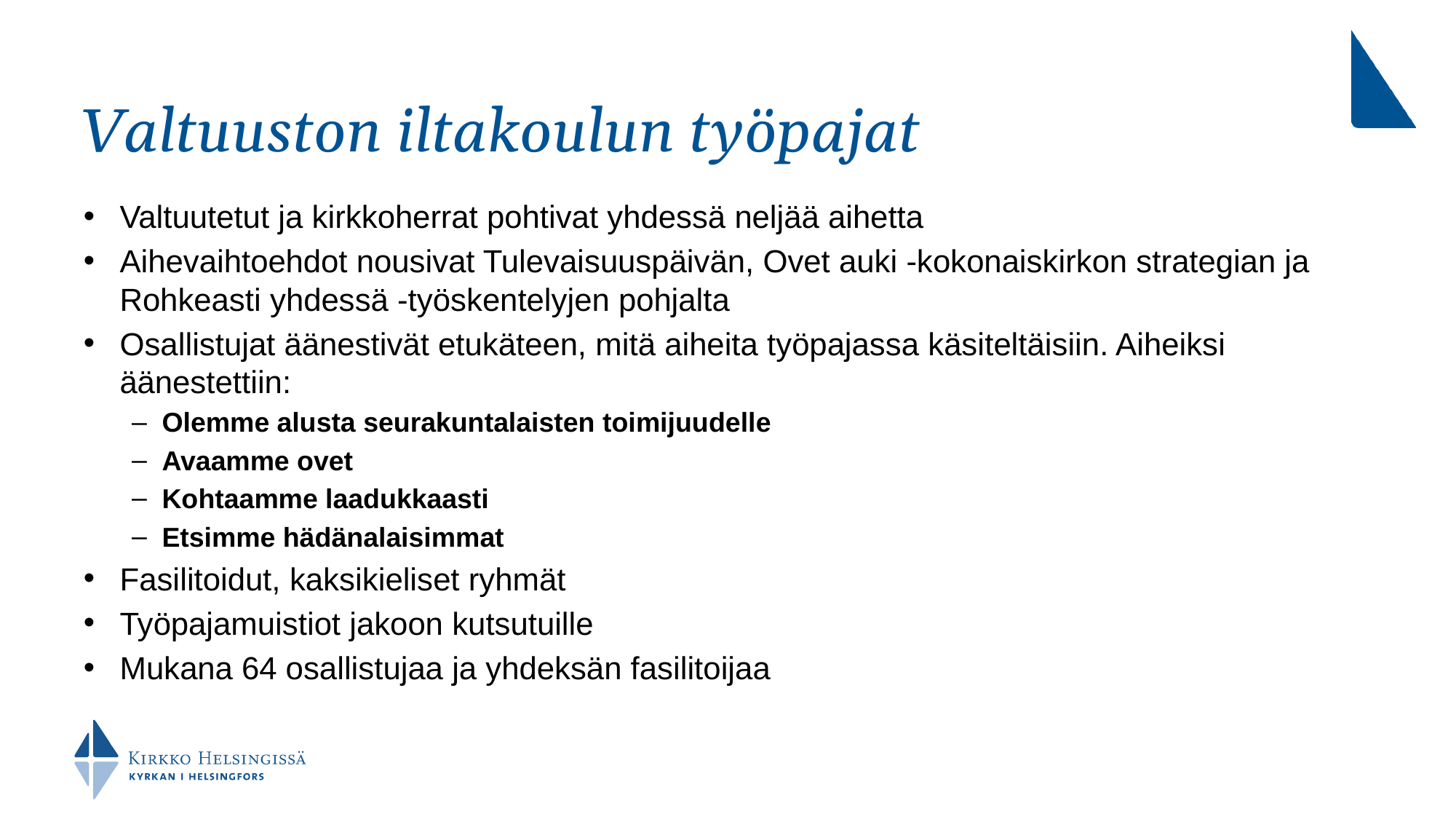

# Valtuuston iltakoulun työpajat
Valtuutetut ja kirkkoherrat pohtivat yhdessä neljää aihetta
Aihevaihtoehdot nousivat Tulevaisuuspäivän, Ovet auki -kokonaiskirkon strategian ja Rohkeasti yhdessä -työskentelyjen pohjalta
Osallistujat äänestivät etukäteen, mitä aiheita työpajassa käsiteltäisiin. Aiheiksi äänestettiin:
Olemme alusta seurakuntalaisten toimijuudelle
Avaamme ovet
Kohtaamme laadukkaasti
Etsimme hädänalaisimmat
Fasilitoidut, kaksikieliset ryhmät
Työpajamuistiot jakoon kutsutuille
Mukana 64 osallistujaa ja yhdeksän fasilitoijaa